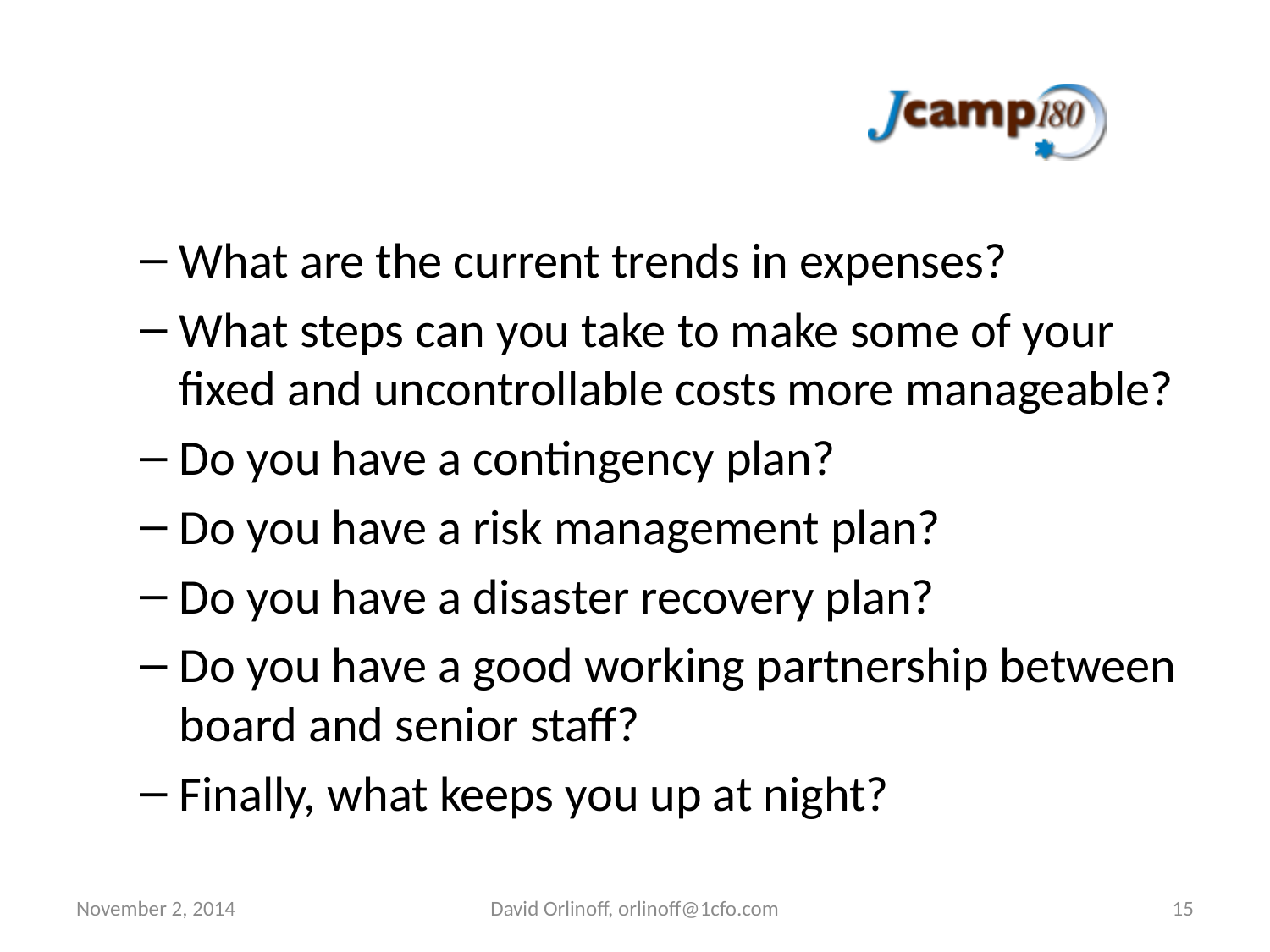

#
What are the current trends in expenses?
What steps can you take to make some of your fixed and uncontrollable costs more manageable?
Do you have a contingency plan?
Do you have a risk management plan?
Do you have a disaster recovery plan?
Do you have a good working partnership between board and senior staff?
Finally, what keeps you up at night?

November 2, 2014
David Orlinoff, orlinoff@1cfo.com
15